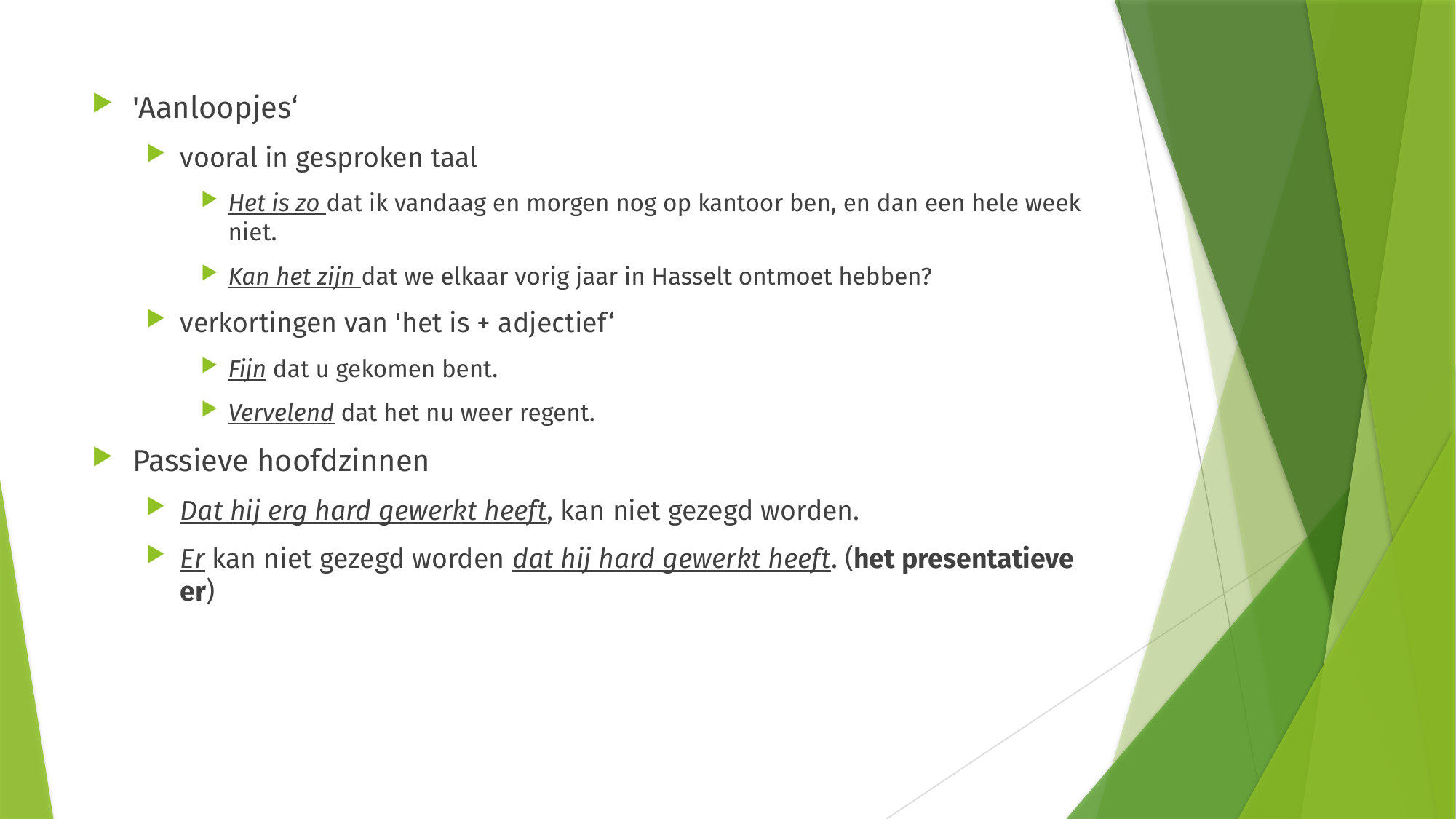

'Aanloopjes‘
vooral in gesproken taal
Het is zo dat ik vandaag en morgen nog op kantoor ben, en dan een hele week niet.
Kan het zijn dat we elkaar vorig jaar in Hasselt ontmoet hebben?
verkortingen van 'het is + adjectief‘
Fijn dat u gekomen bent.
Vervelend dat het nu weer regent.
Passieve hoofdzinnen
Dat hij erg hard gewerkt heeft, kan niet gezegd worden.
Er kan niet gezegd worden dat hij hard gewerkt heeft. (het presentatieve er)